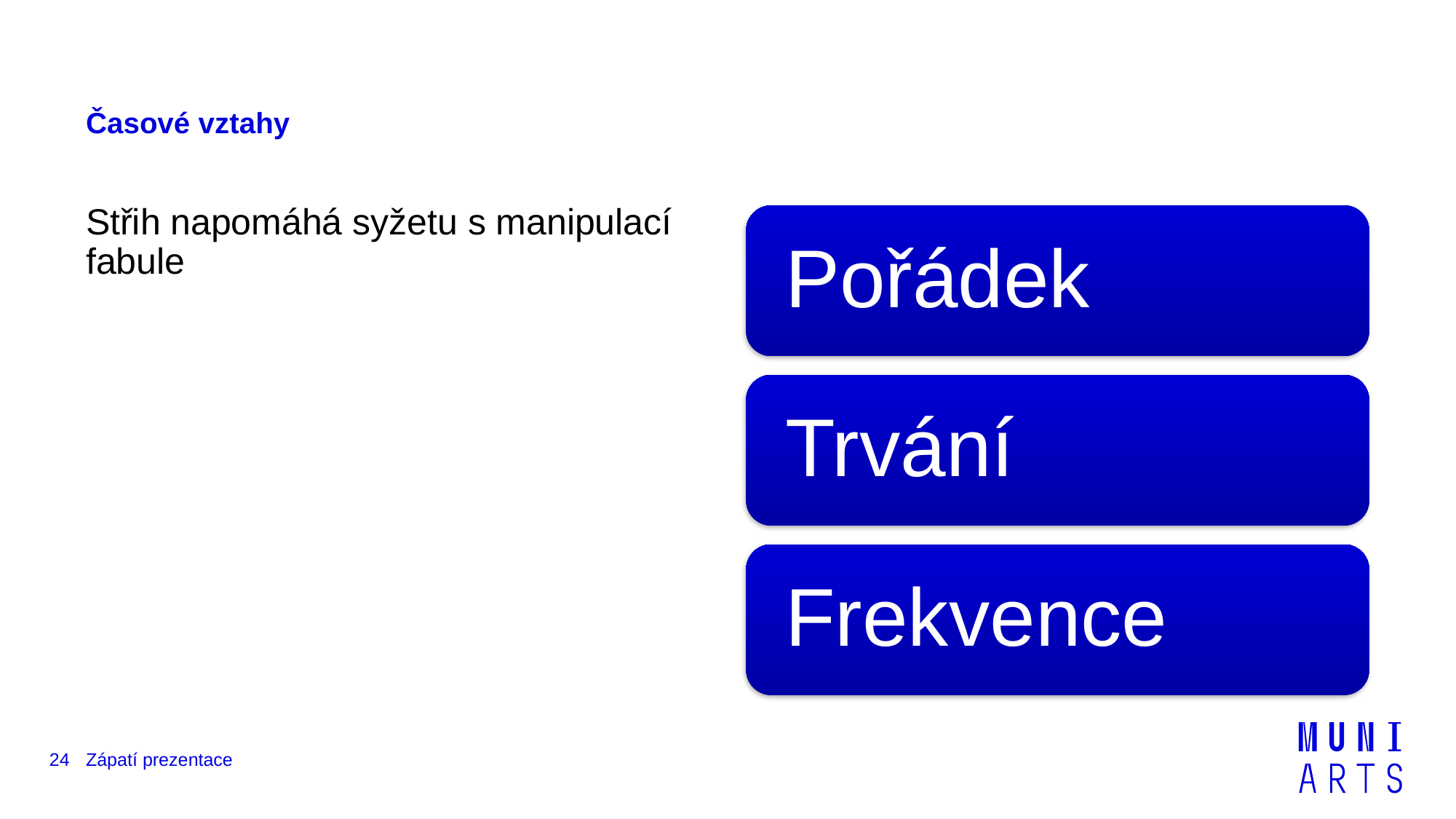

# Časové vztahy
Střih napomáhá syžetu s manipulací fabule
Pořádek
Trvání
Frekvence
24
Zápatí prezentace